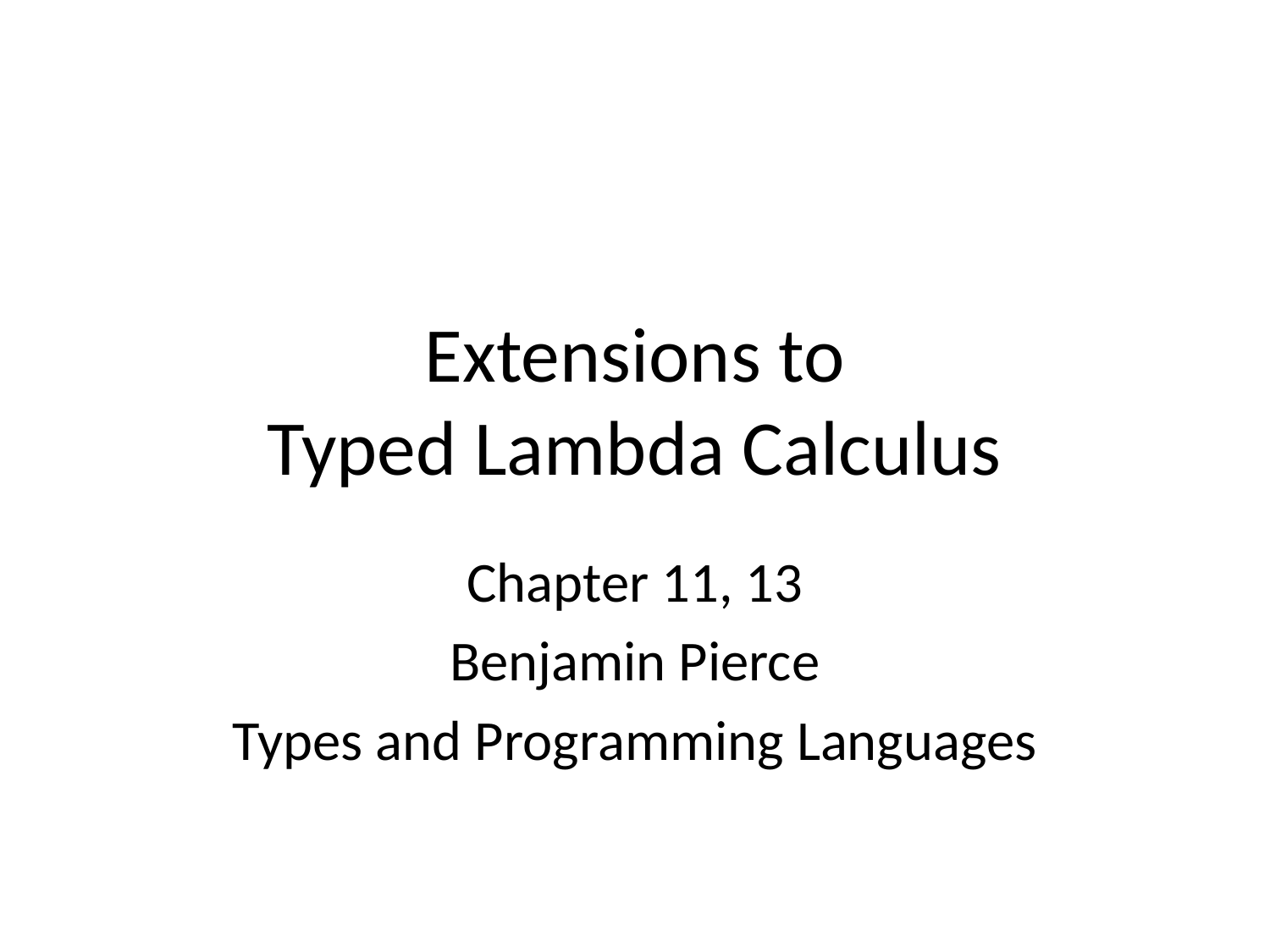

# Extensions to Typed Lambda Calculus
Chapter 11, 13
Benjamin Pierce
Types and Programming Languages